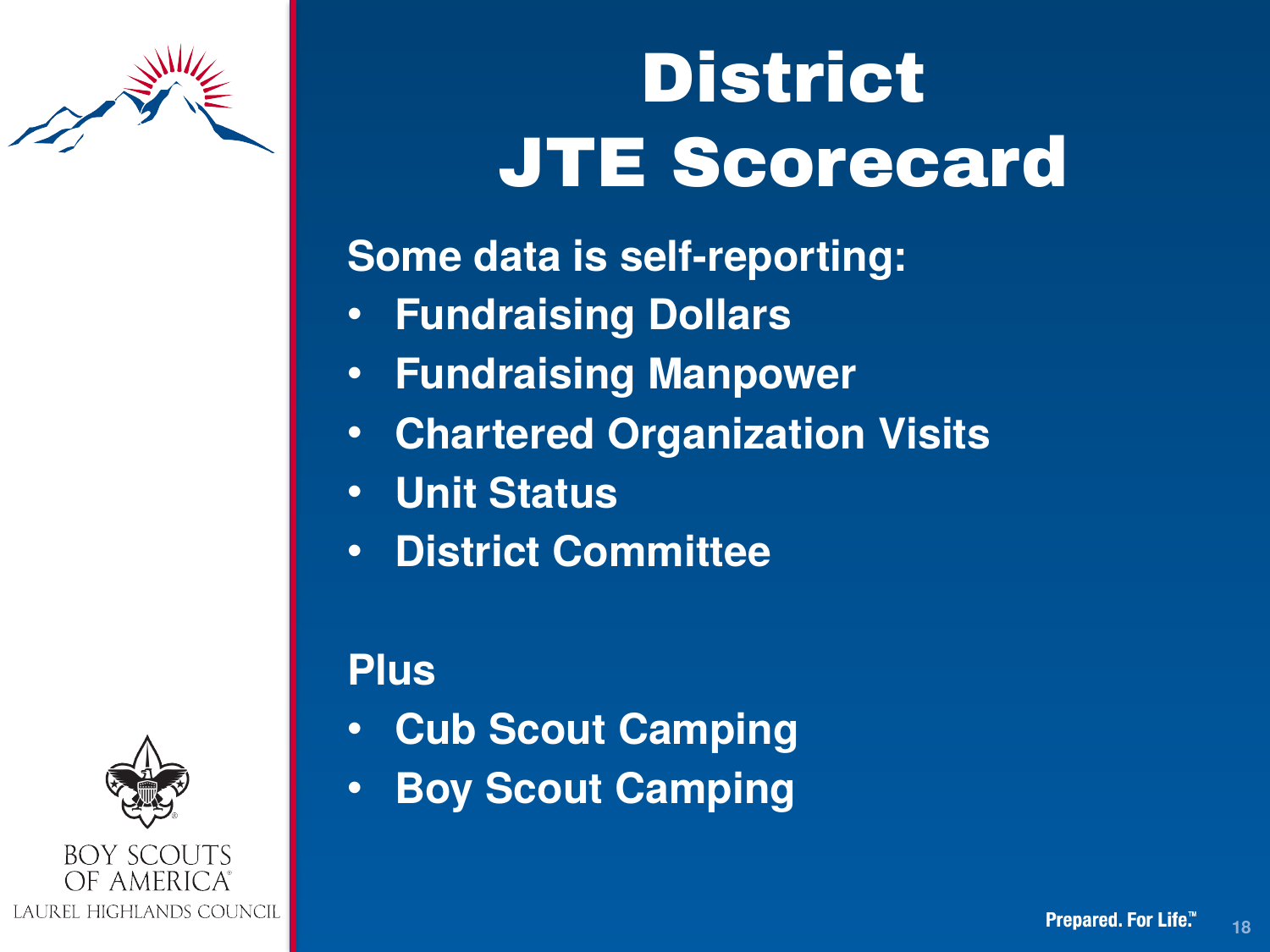

# District JTE Scorecard
Some data is self-reporting:
Fundraising Dollars
Fundraising Manpower
Chartered Organization Visits
Unit Status
District Committee

Plus
Cub Scout Camping
Boy Scout Camping
18